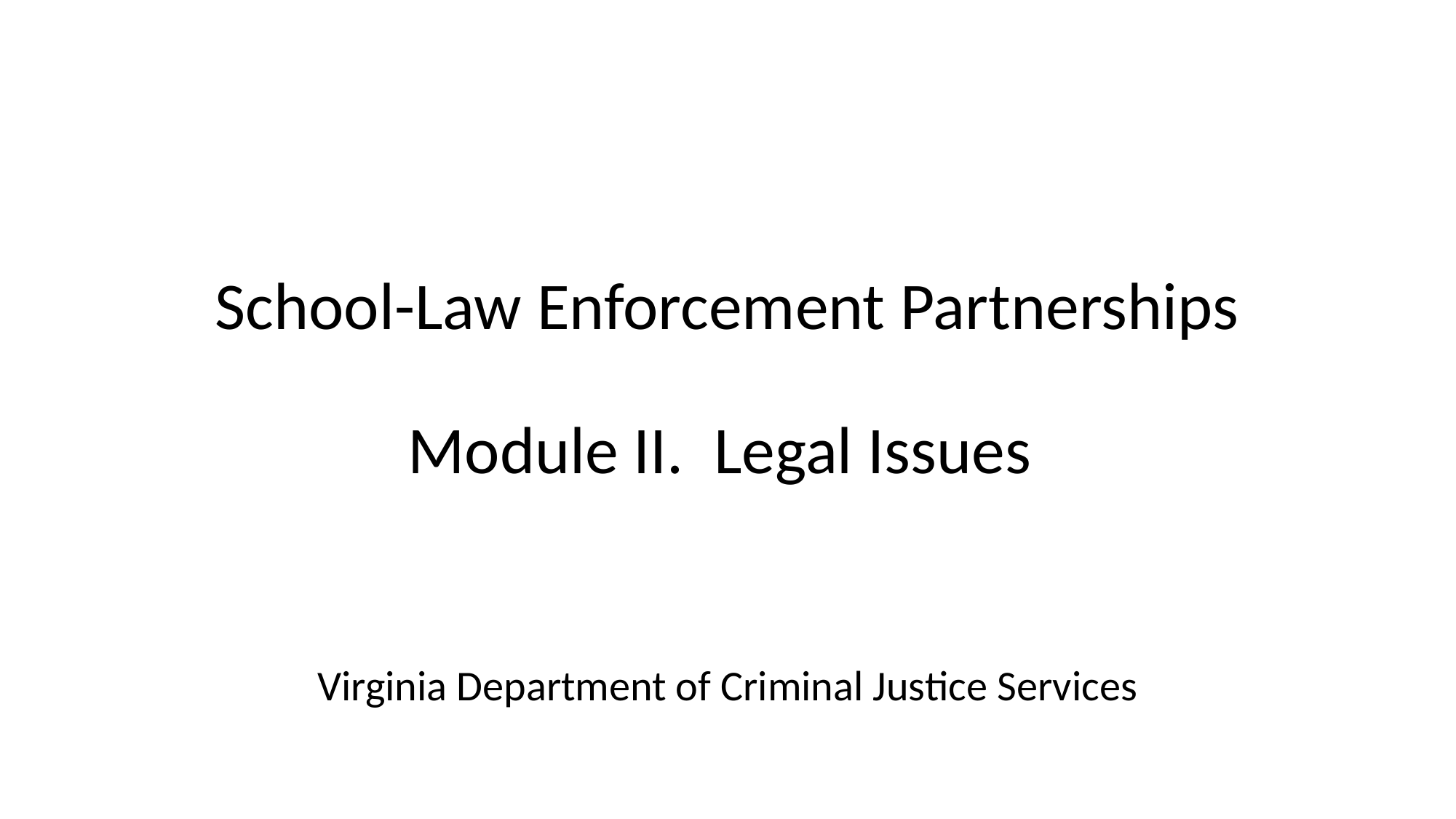

# School-Law Enforcement Partnerships Module II.  Legal Issues

Virginia Department of Criminal Justice Services